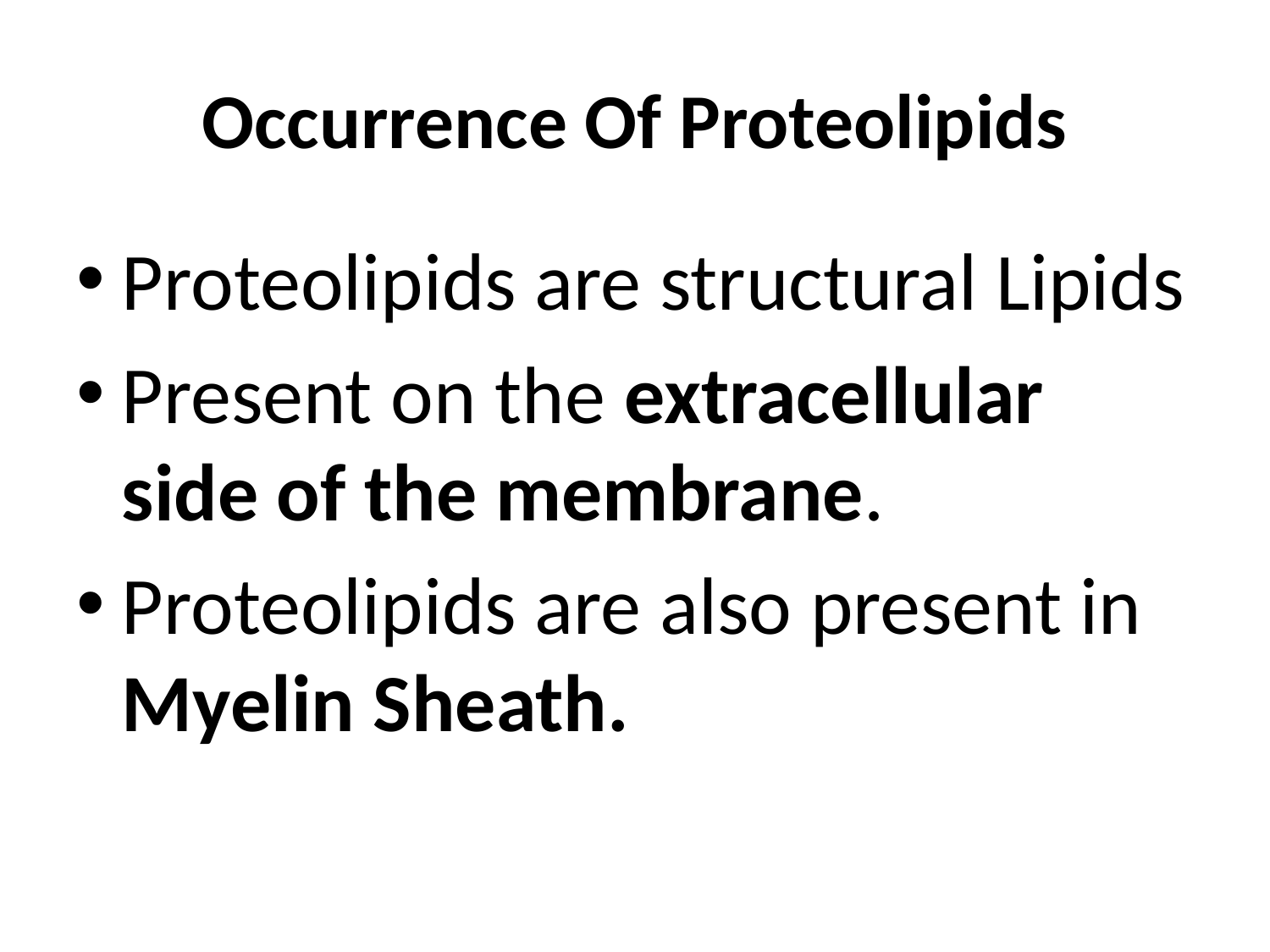

# Occurrence Of Proteolipids
Proteolipids are structural Lipids
Present on the extracellular side of the membrane.
Proteolipids are also present in Myelin Sheath.